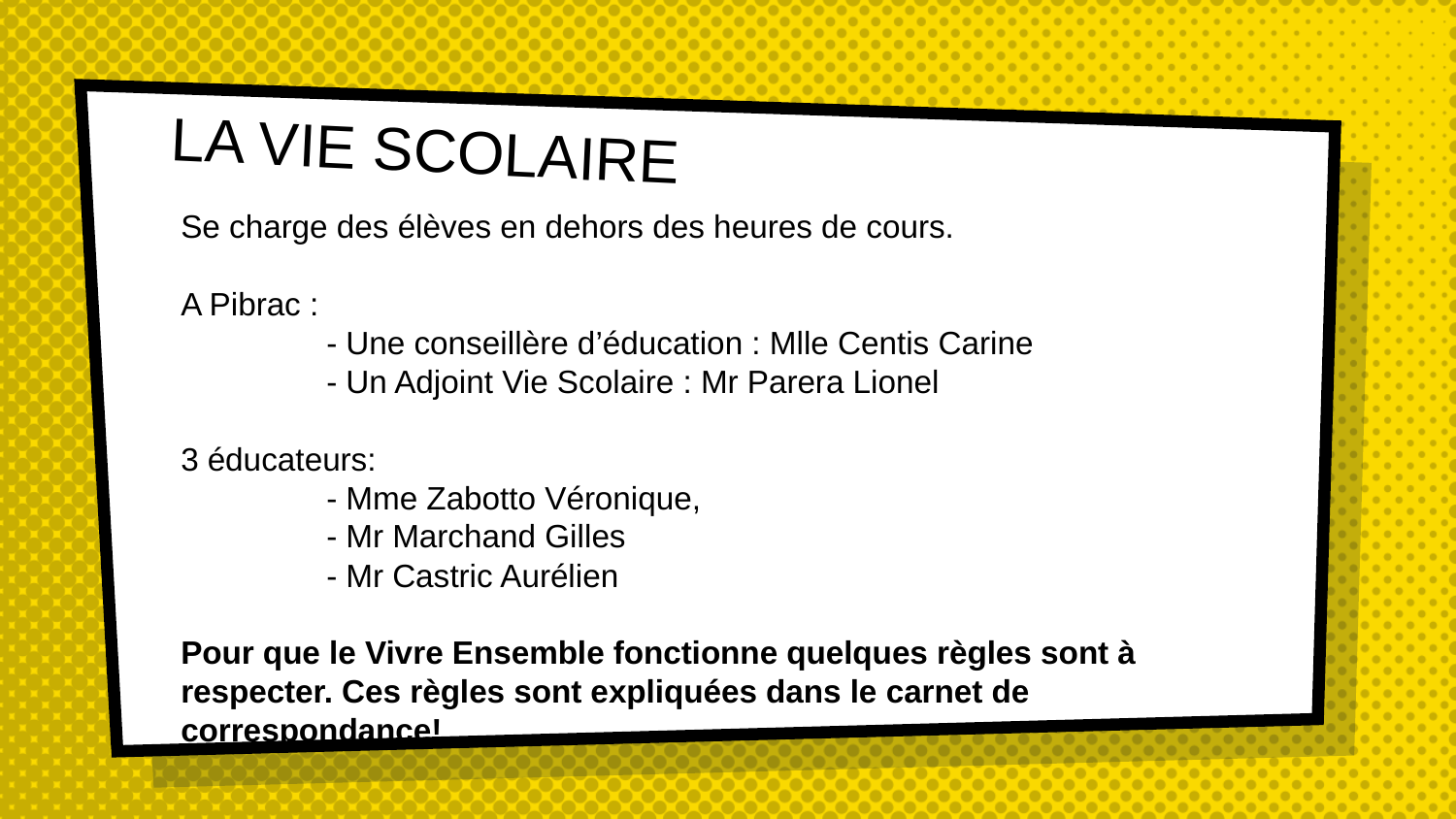

# LA VIE SCOLAIRE
Se charge des élèves en dehors des heures de cours.

A Pibrac :
	- Une conseillère d’éducation : Mlle Centis Carine
	- Un Adjoint Vie Scolaire : Mr Parera Lionel

3 éducateurs:
	- Mme Zabotto Véronique,
	- Mr Marchand Gilles
	- Mr Castric Aurélien

Pour que le Vivre Ensemble fonctionne quelques règles sont à respecter. Ces règles sont expliquées dans le carnet de correspondance!